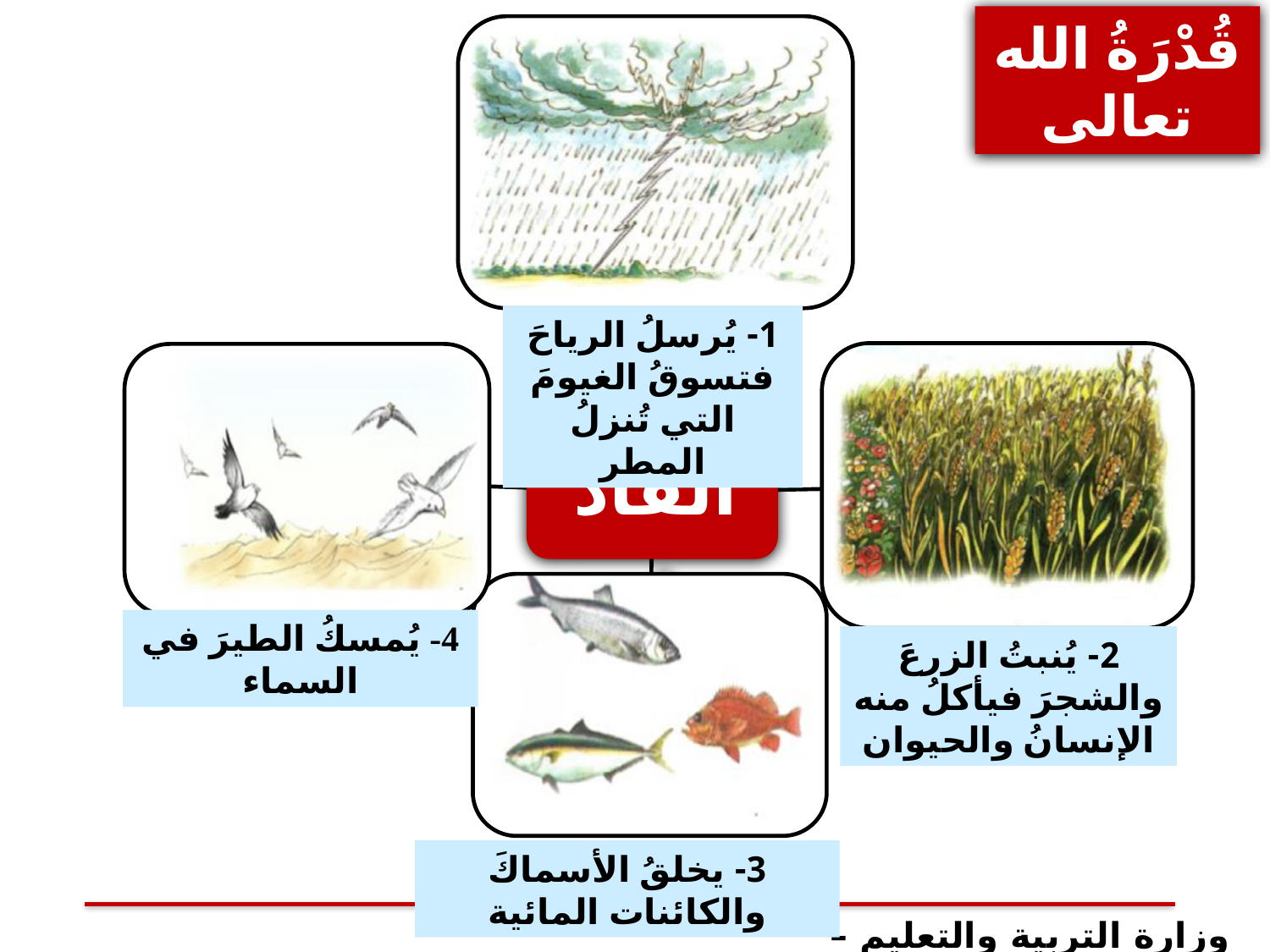

قُدْرَةُ الله تعالى
اللهُ القادر

1- يُرسلُ الرياحَ فتسوقُ الغيومَ التي تُنزلُ المطر
4- يُمسكُ الطيرَ في السماء
2- يُنبتُ الزرعَ والشجرَ فيأكلُ منه الإنسانُ والحيوان
3- يخلقُ الأسماكَ والكائنات المائية
وزارة التربية والتعليم – 2020م